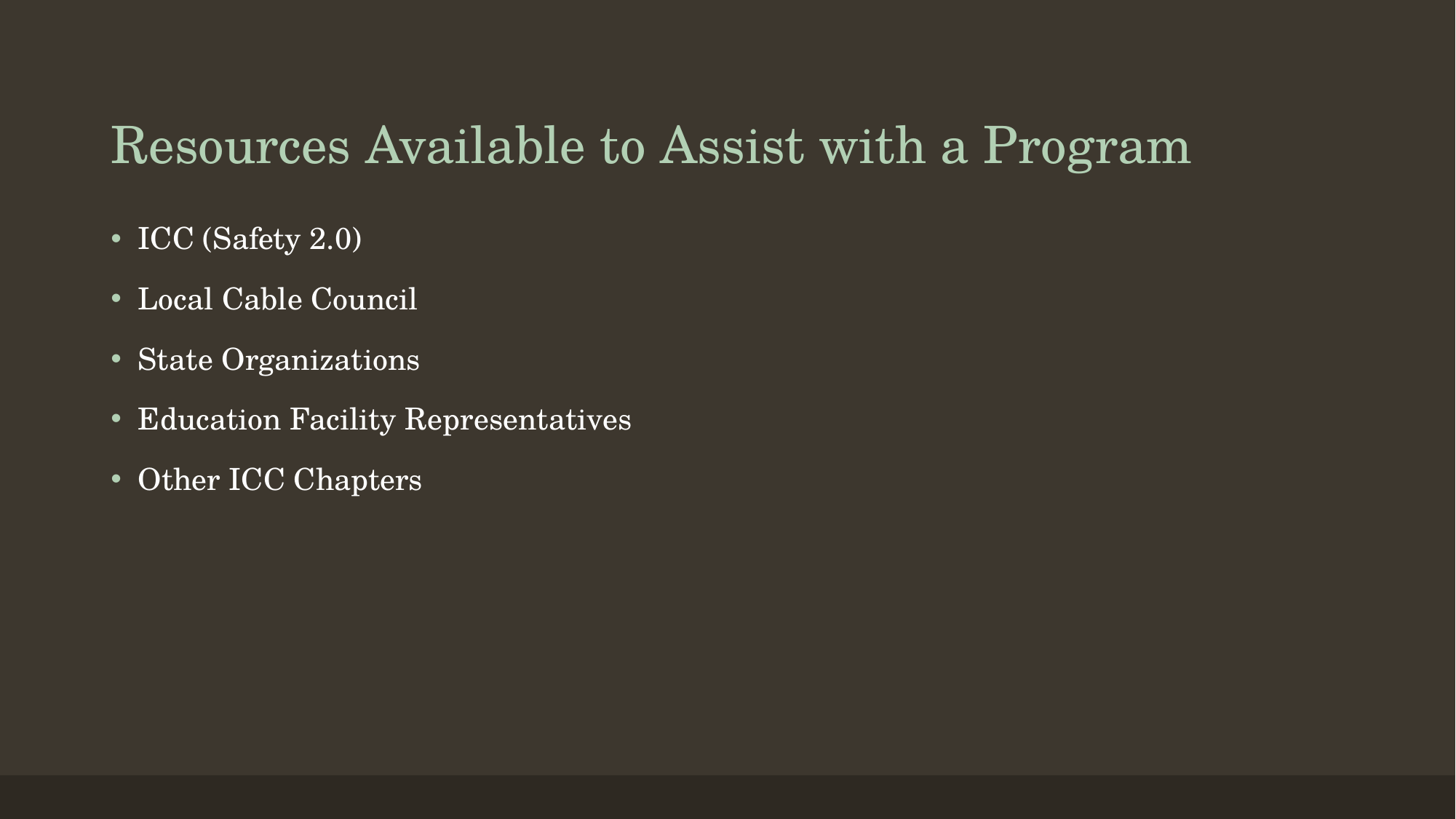

# Resources Available to Assist with a Program
ICC (Safety 2.0)
Local Cable Council
State Organizations
Education Facility Representatives
Other ICC Chapters